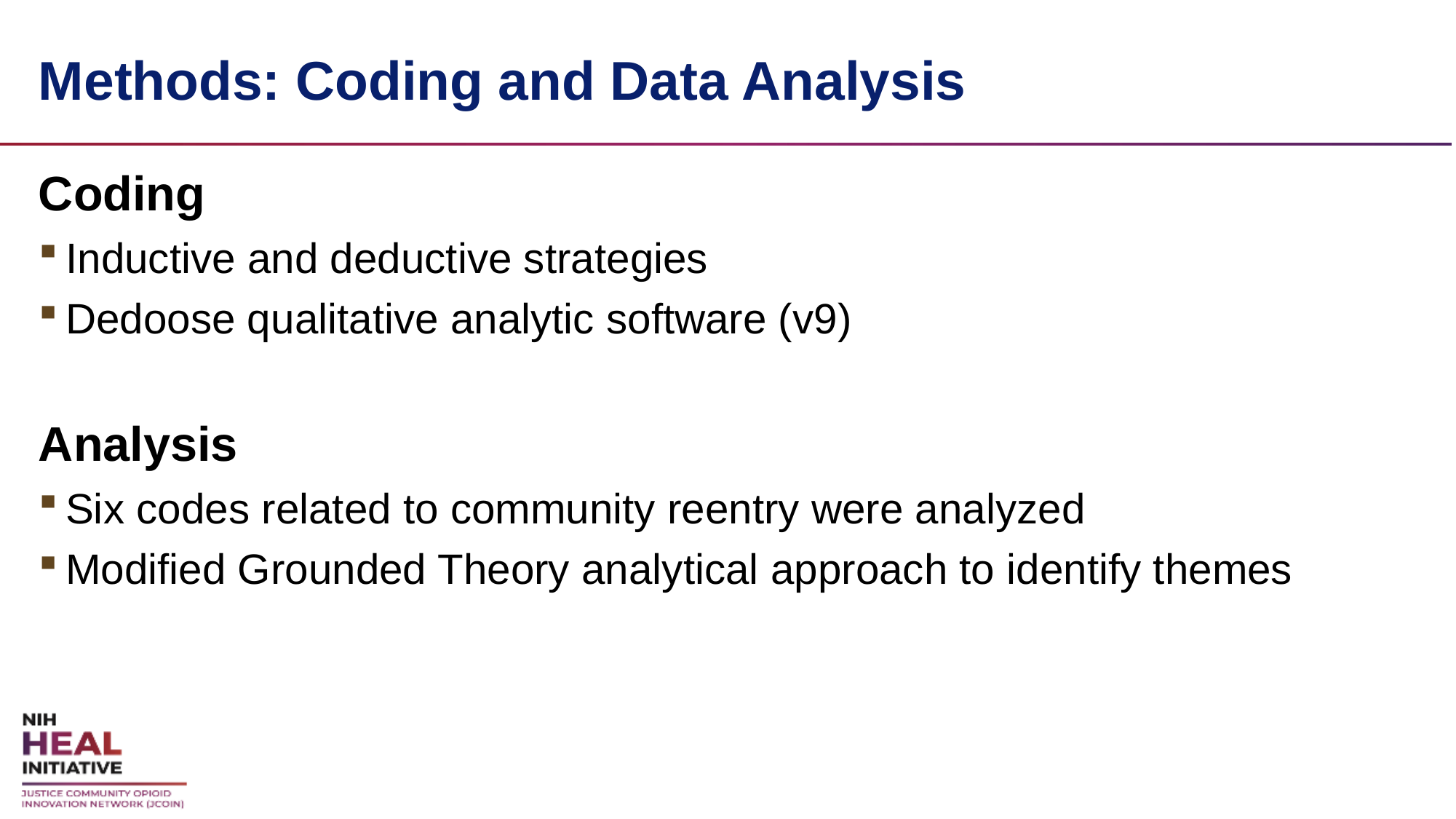

# Methods: Coding and Data Analysis
Coding
Inductive and deductive strategies
Dedoose qualitative analytic software (v9)

Analysis
Six codes related to community reentry were analyzed
Modified Grounded Theory analytical approach to identify themes